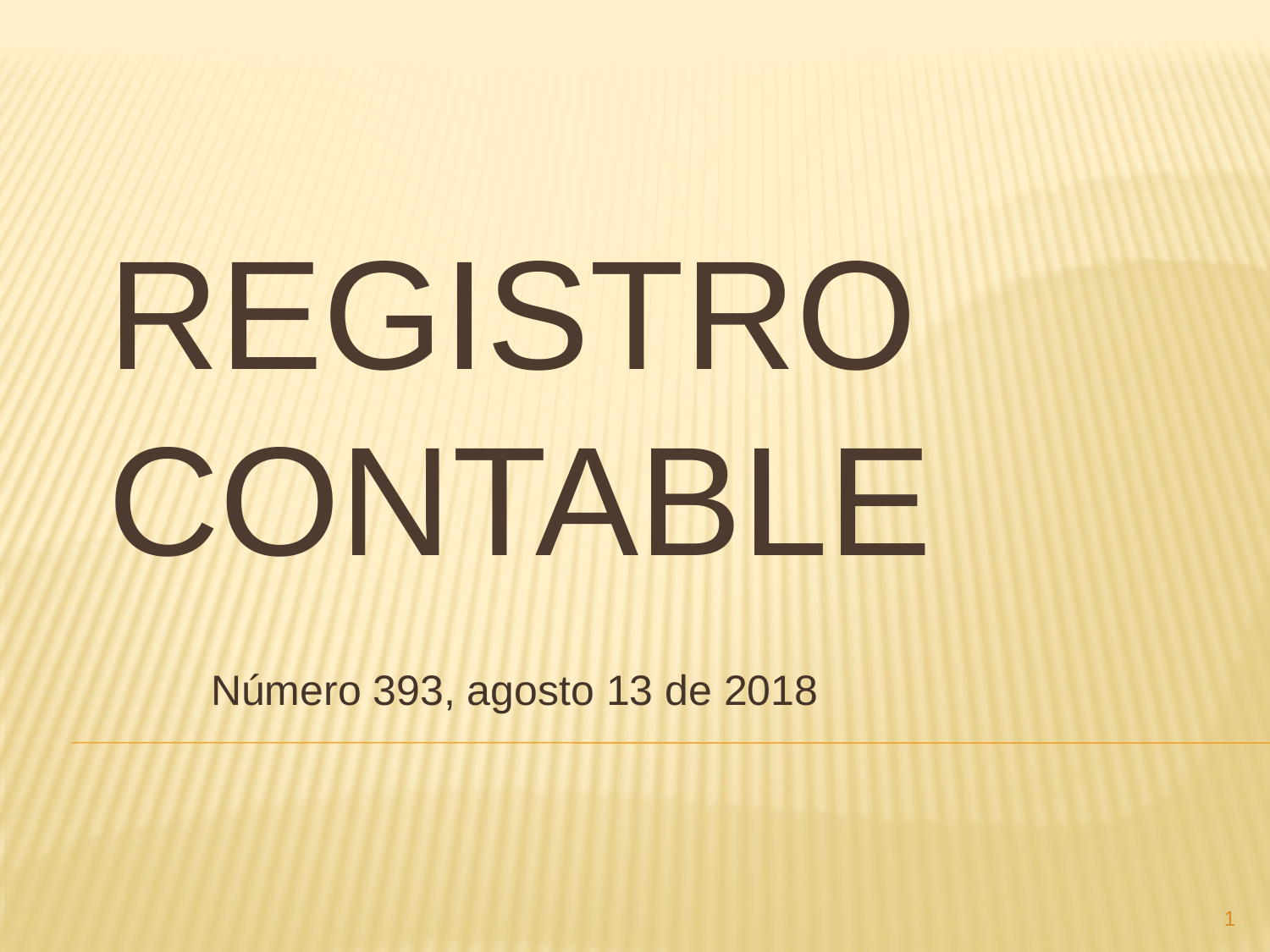

# Registro contable
Número 393, agosto 13 de 2018
1